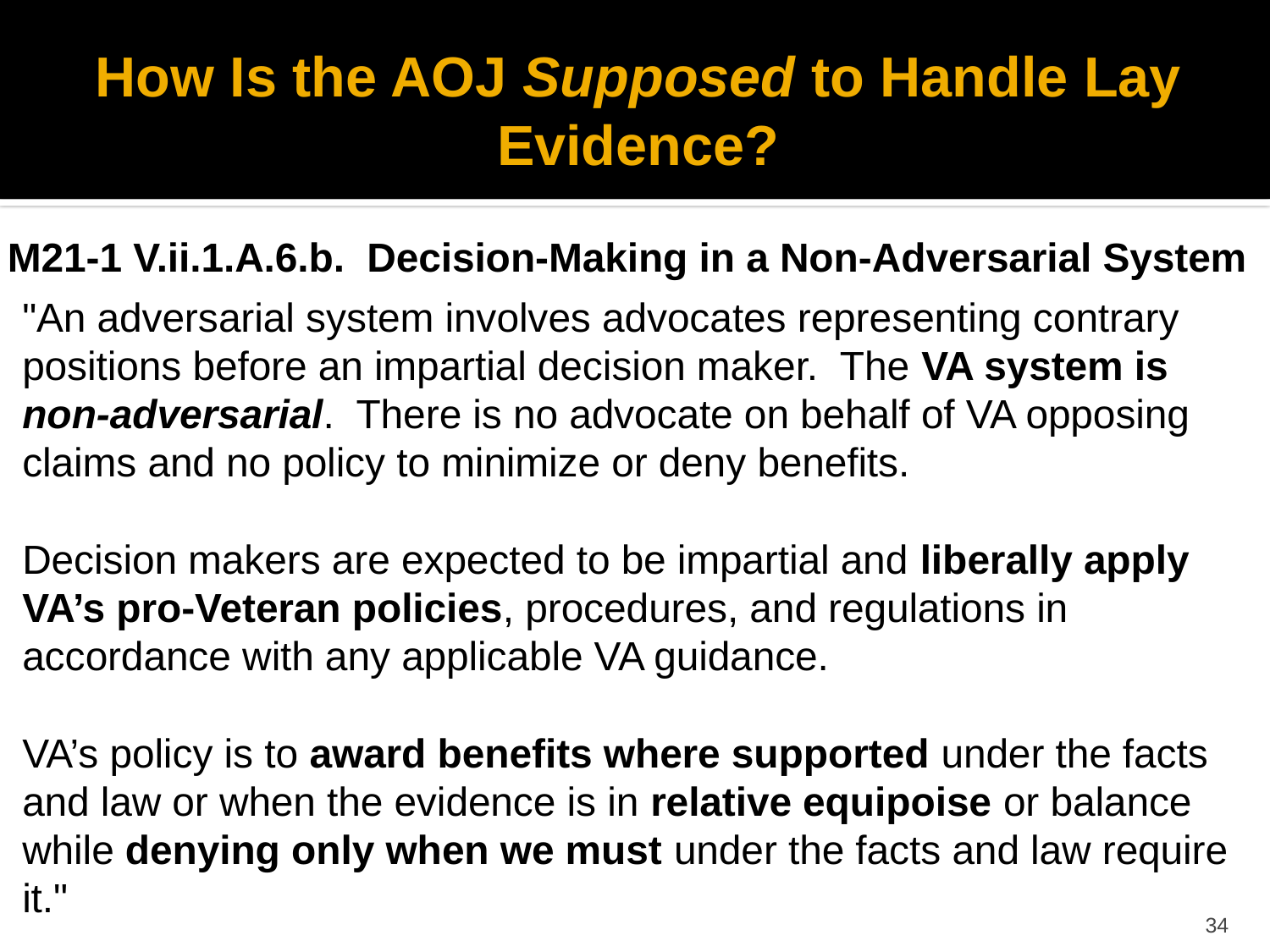

# How Is the AOJ Supposed to Handle Lay Evidence?
M21-1 V.ii.1.A.6.b.  Decision-Making in a Non-Adversarial System
"An adversarial system involves advocates representing contrary positions before an impartial decision maker.  The VA system is non-adversarial.  There is no advocate on behalf of VA opposing claims and no policy to minimize or deny benefits.

Decision makers are expected to be impartial and liberally apply VA’s pro-Veteran policies, procedures, and regulations in accordance with any applicable VA guidance.

VA’s policy is to award benefits where supported under the facts and law or when the evidence is in relative equipoise or balance while denying only when we must under the facts and law require it."

34